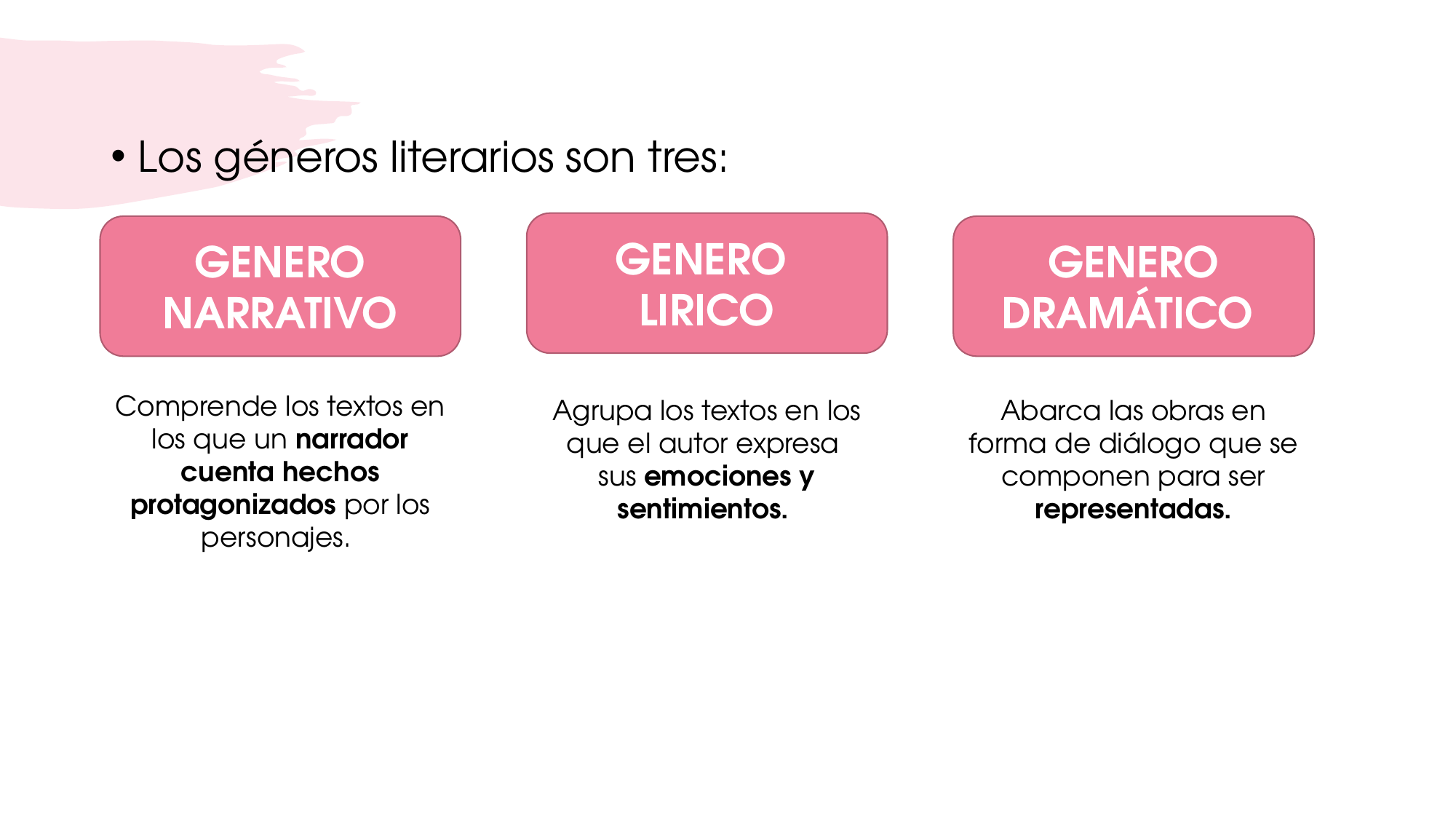

Los géneros literarios son tres:

GENERO
LIRICO
GENERO NARRATIVO
GENERO DRAMÁTICO
Comprende los textos en los que un narrador cuenta hechos protagonizados por los personajes.
Agrupa los textos en los que el autor expresa
sus emociones y sentimientos.
Abarca las obras en forma de diálogo que se componen para ser representadas.